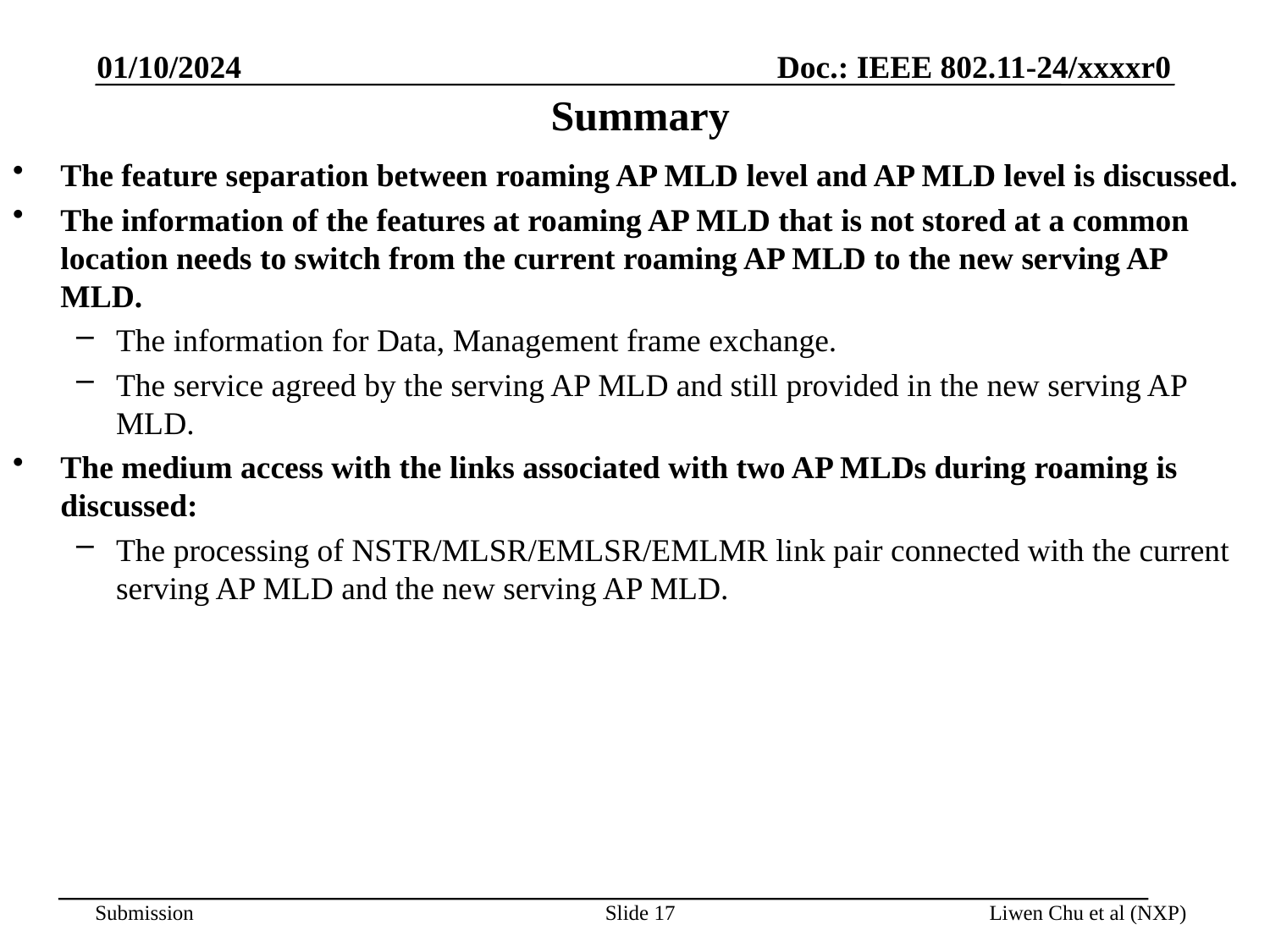

01/10/2024
# Summary
The feature separation between roaming AP MLD level and AP MLD level is discussed.
The information of the features at roaming AP MLD that is not stored at a common location needs to switch from the current roaming AP MLD to the new serving AP MLD.
The information for Data, Management frame exchange.
The service agreed by the serving AP MLD and still provided in the new serving AP MLD.
The medium access with the links associated with two AP MLDs during roaming is discussed:
The processing of NSTR/MLSR/EMLSR/EMLMR link pair connected with the current serving AP MLD and the new serving AP MLD.
Slide 17
Liwen Chu et al (NXP)